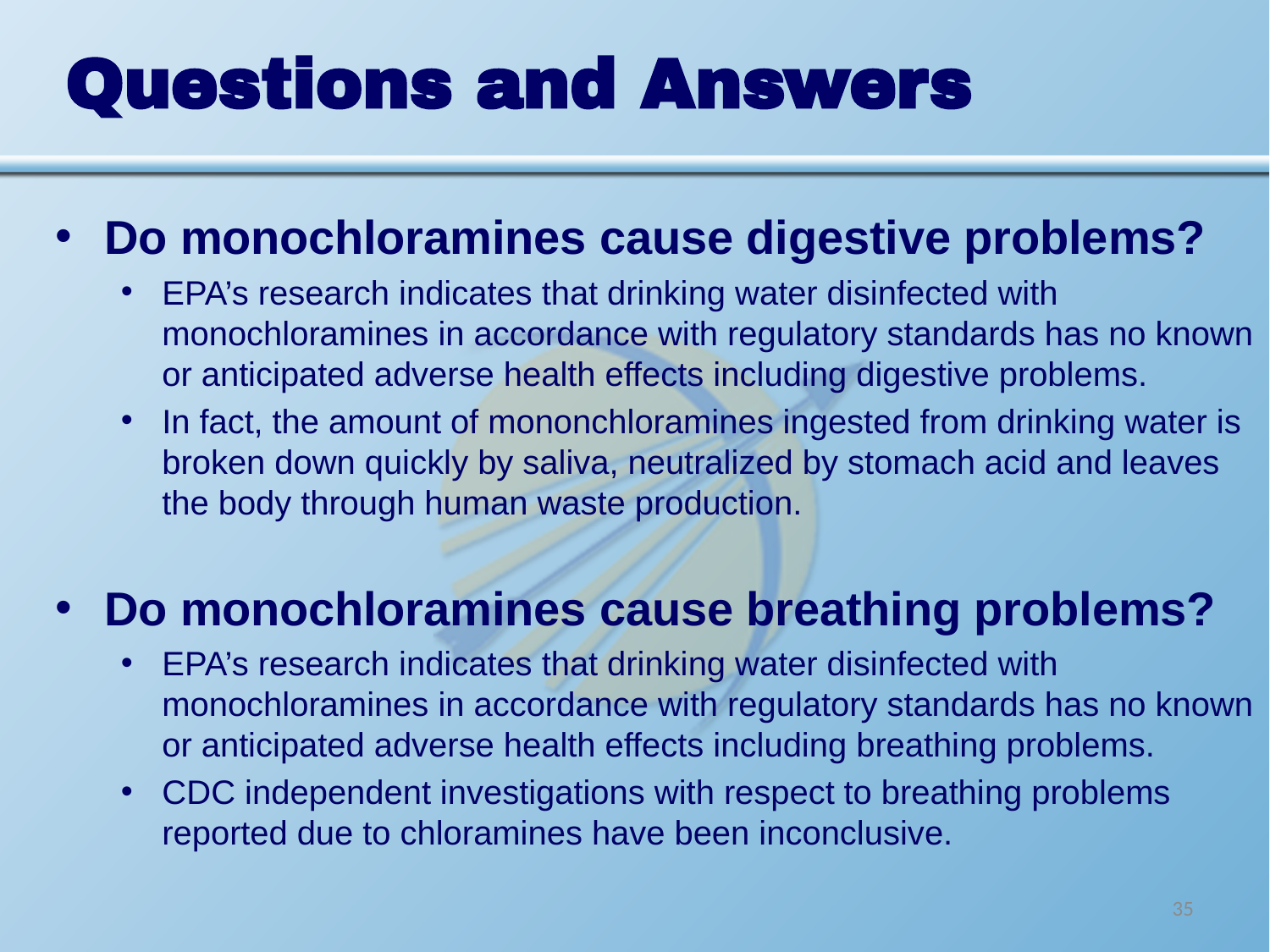

# Questions and Answers
Do monochloramines cause digestive problems?
EPA’s research indicates that drinking water disinfected with monochloramines in accordance with regulatory standards has no known or anticipated adverse health effects including digestive problems.
In fact, the amount of mononchloramines ingested from drinking water is broken down quickly by saliva, neutralized by stomach acid and leaves the body through human waste production.

Do monochloramines cause breathing problems?
EPA’s research indicates that drinking water disinfected with monochloramines in accordance with regulatory standards has no known or anticipated adverse health effects including breathing problems.
CDC independent investigations with respect to breathing problems reported due to chloramines have been inconclusive.

35